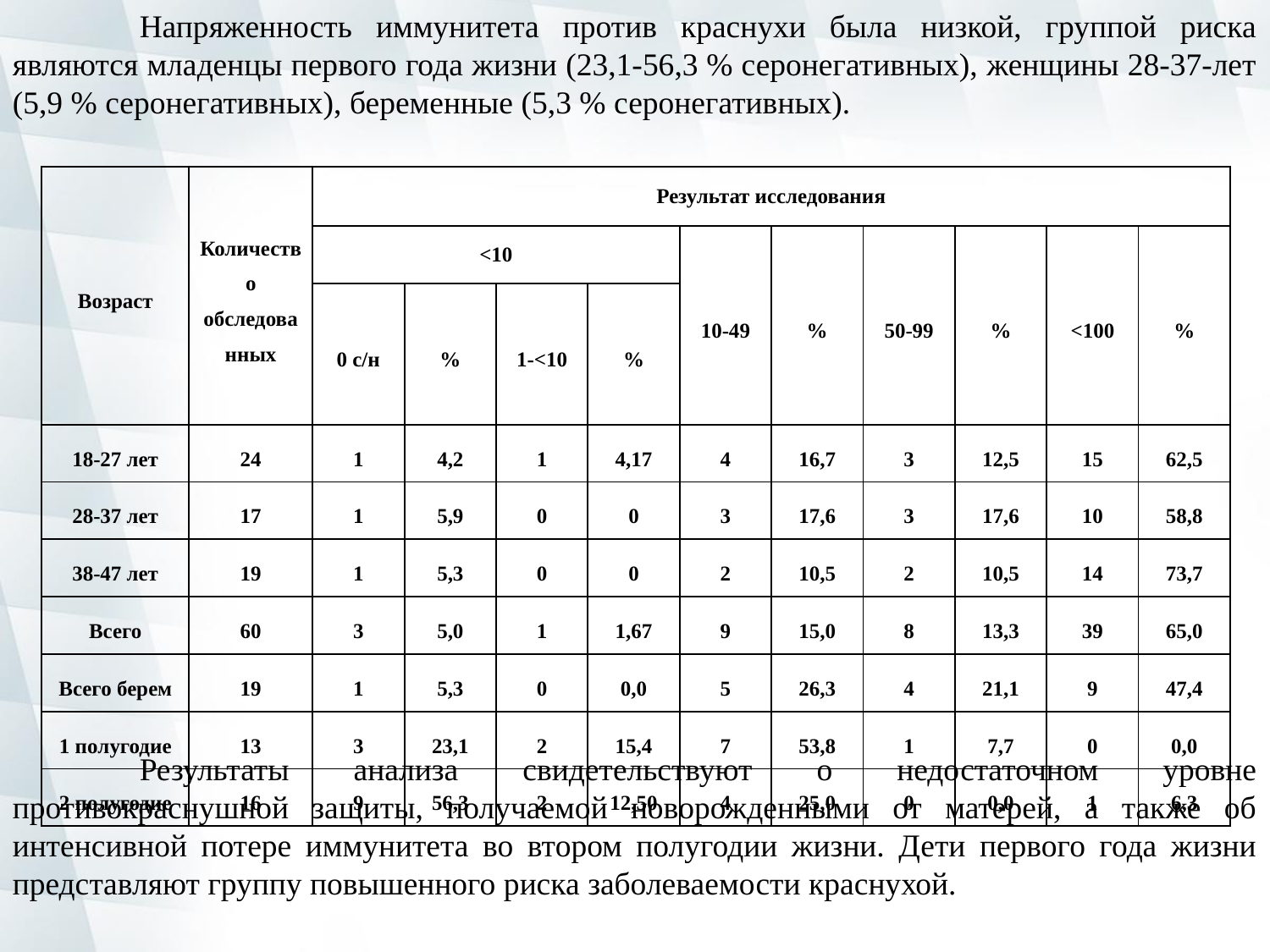

Напряженность иммунитета против краснухи была низкой, группой риска являются младенцы первого года жизни (23,1-56,3 % серонегативных), женщины 28-37-лет (5,9 % серонегативных), беременные (5,3 % серонегативных).
| Возраст | Количество обследованных | Результат исследования |  |  |  |  |  |  |  |  |  |
| --- | --- | --- | --- | --- | --- | --- | --- | --- | --- | --- | --- |
|  |  | <10 |  |  |  | 10-49 | % | 50-99 | % | <100 | % |
|  |  | 0 с/н | % | 1-<10 | % |  |  |  |  |  |  |
| 18-27 лет | 24 | 1 | 4,2 | 1 | 4,17 | 4 | 16,7 | 3 | 12,5 | 15 | 62,5 |
| 28-37 лет | 17 | 1 | 5,9 | 0 | 0 | 3 | 17,6 | 3 | 17,6 | 10 | 58,8 |
| 38-47 лет | 19 | 1 | 5,3 | 0 | 0 | 2 | 10,5 | 2 | 10,5 | 14 | 73,7 |
| Всего | 60 | 3 | 5,0 | 1 | 1,67 | 9 | 15,0 | 8 | 13,3 | 39 | 65,0 |
| Всего берем | 19 | 1 | 5,3 | 0 | 0,0 | 5 | 26,3 | 4 | 21,1 | 9 | 47,4 |
| 1 полугодие | 13 | 3 | 23,1 | 2 | 15,4 | 7 | 53,8 | 1 | 7,7 | 0 | 0,0 |
| 2 полугодие | 16 | 9 | 56,3 | 2 | 12,50 | 4 | 25,0 | 0 | 0,0 | 1 | 6,3 |
	Результаты анализа свидетельствуют о недостаточном уровне противокраснушной защиты, получаемой новорожденными от матерей, а также об интенсивной потере иммунитета во втором полугодии жизни. Дети первого года жизни представляют группу повышенного риска заболеваемости краснухой.